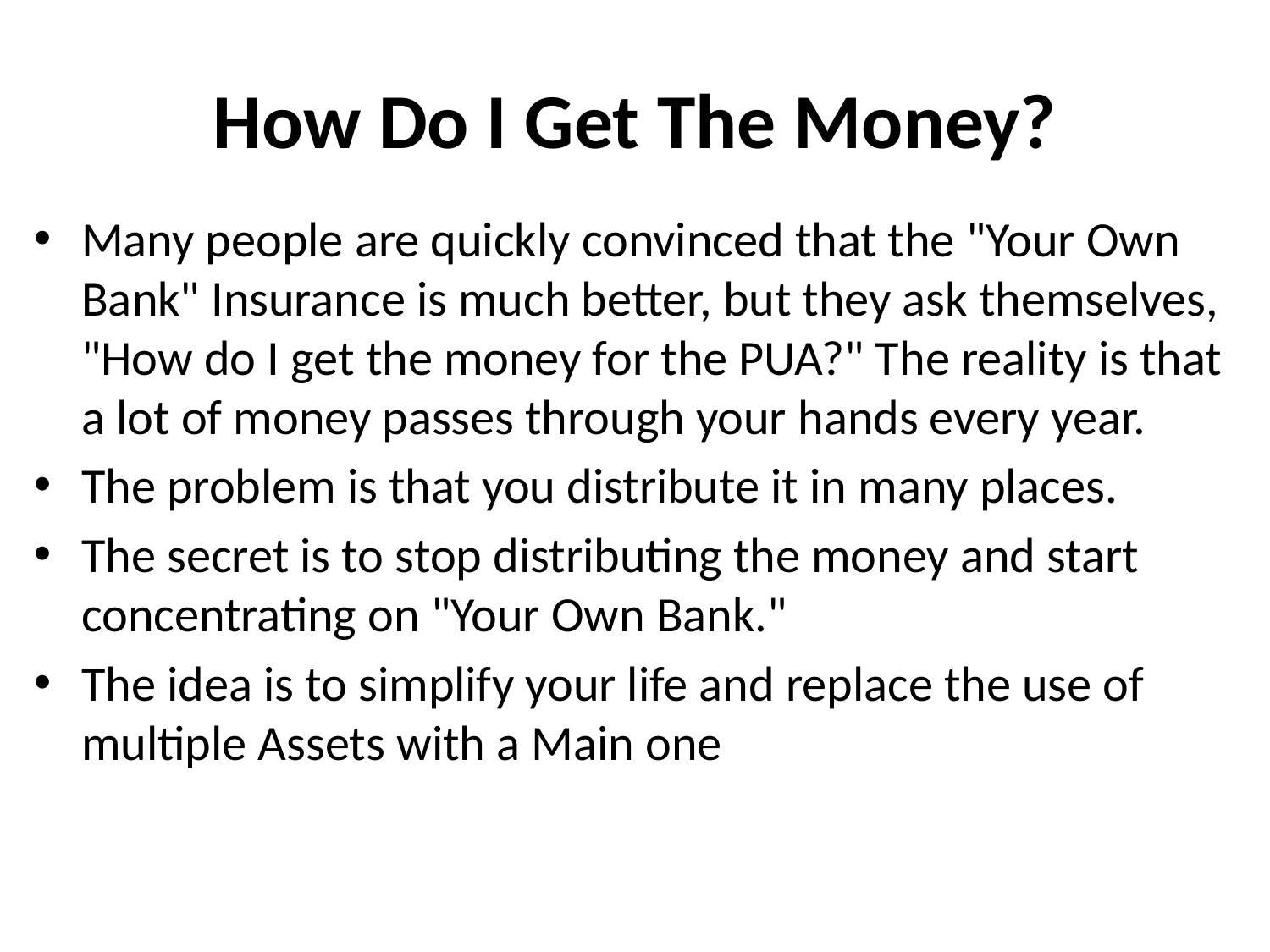

# How Do I Get The Money?
Many people are quickly convinced that the "Your Own Bank" Insurance is much better, but they ask themselves, "How do I get the money for the PUA?" The reality is that a lot of money passes through your hands every year.
The problem is that you distribute it in many places.
The secret is to stop distributing the money and start concentrating on "Your Own Bank."
The idea is to simplify your life and replace the use of multiple Assets with a Main one